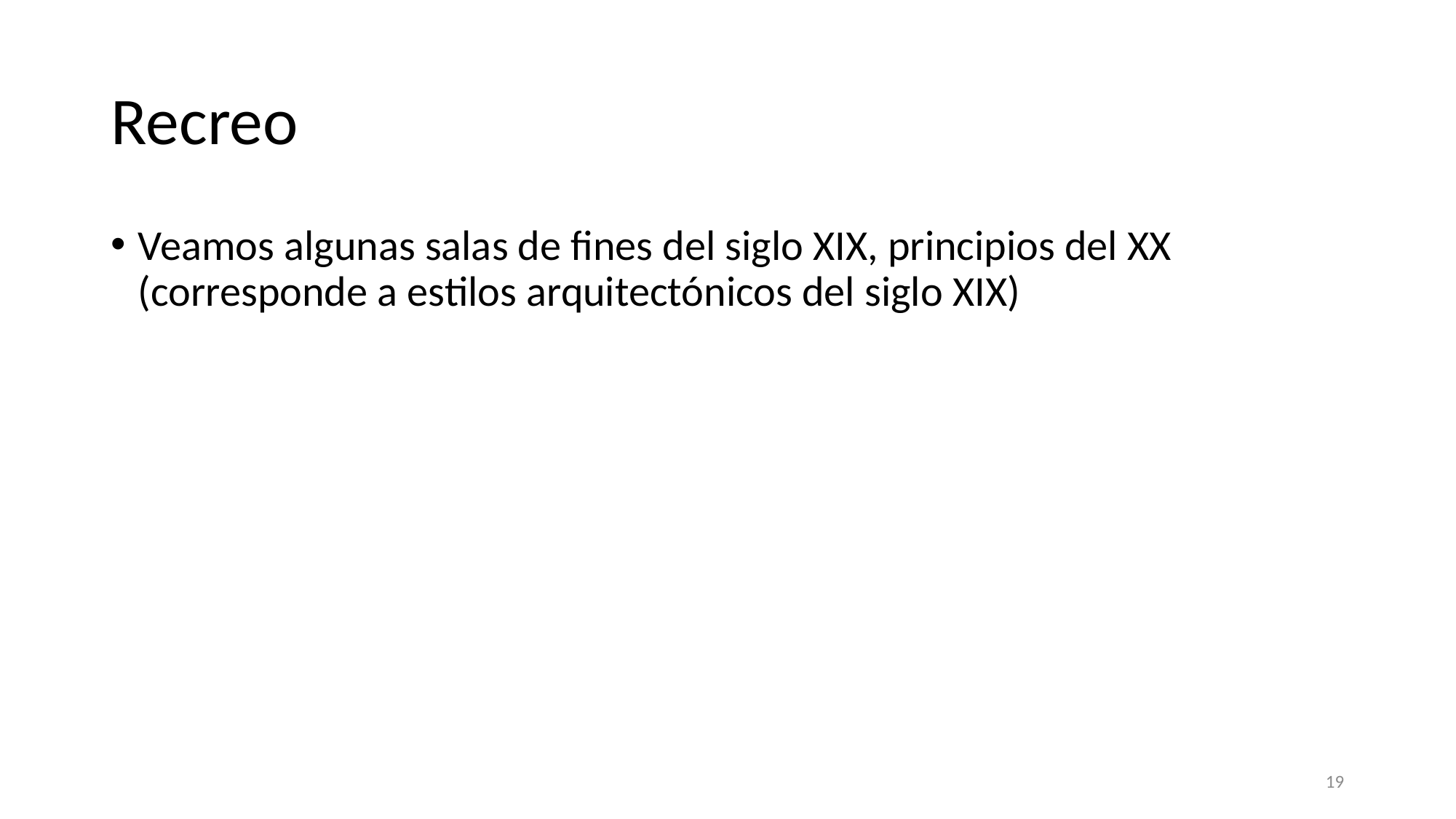

# Recreo
Veamos algunas salas de fines del siglo XIX, principios del XX  (corresponde a estilos arquitectónicos del siglo XIX)
19